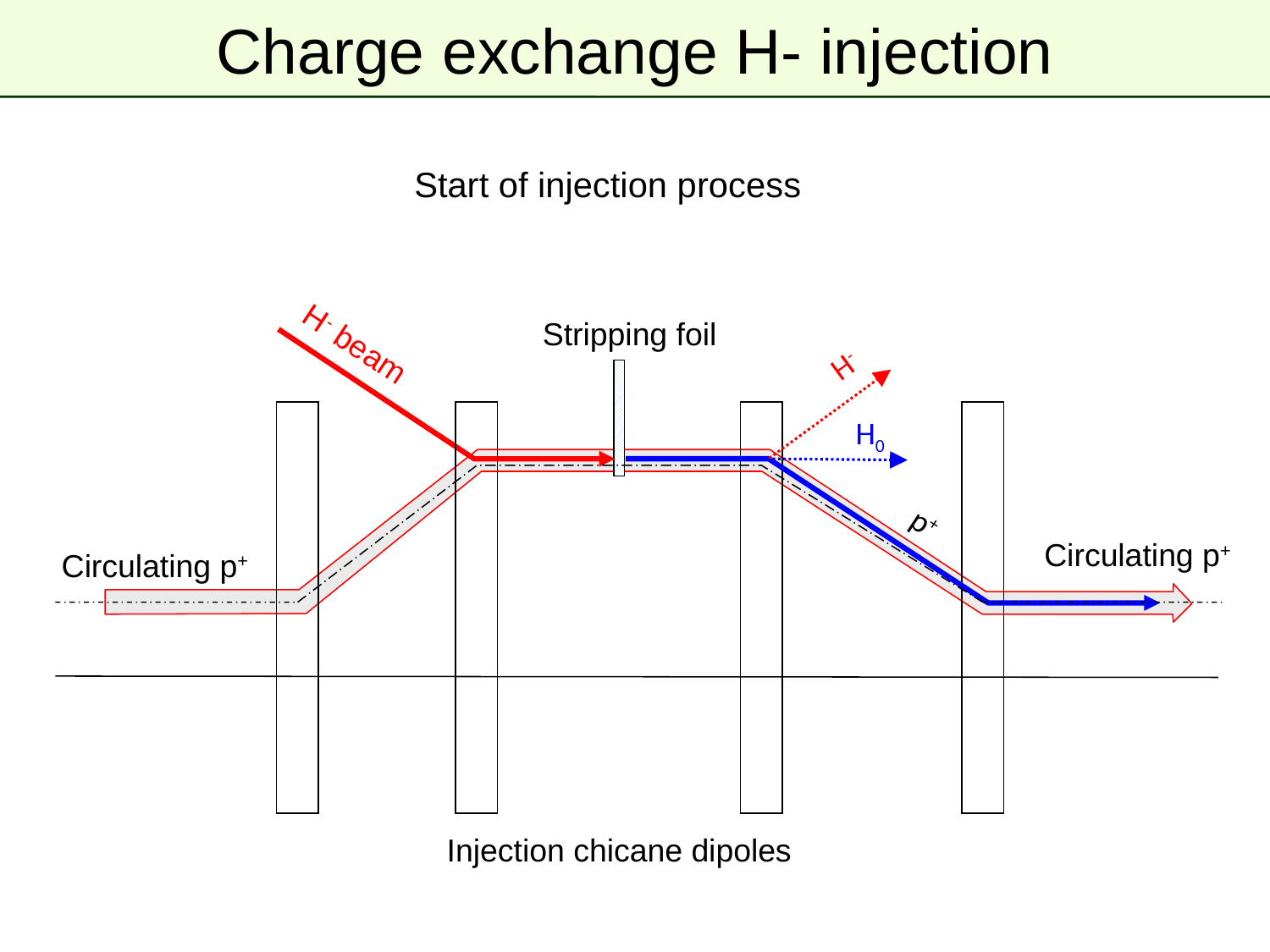

# Charge exchange H- injection
Start of injection process
Stripping foil
H- beam

H-

H0

p+
Circulating p+
Circulating p+

Injection chicane dipoles